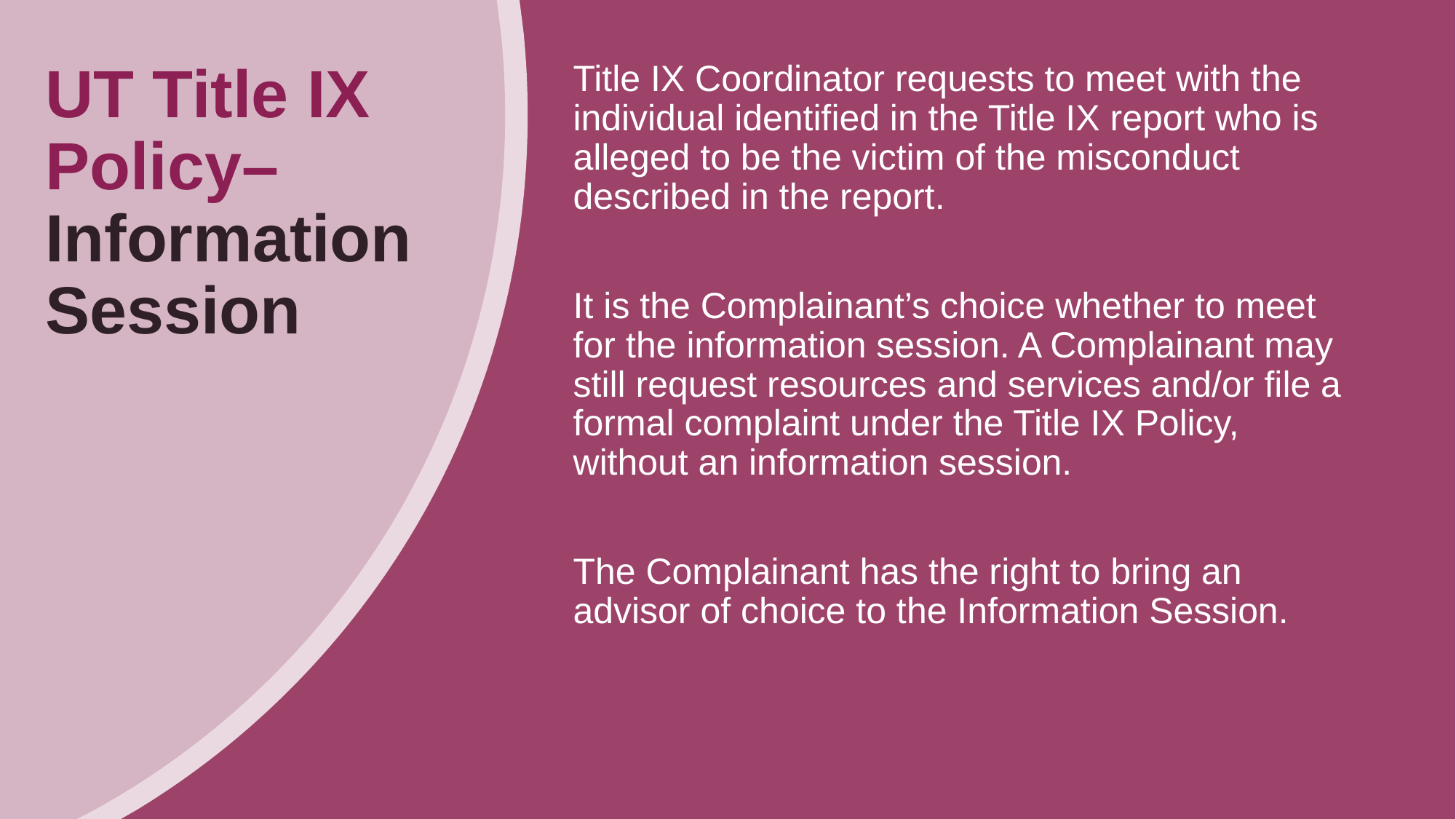

# UT Title IX Policy–Information Session
Title IX Coordinator requests to meet with the individual identified in the Title IX report who is alleged to be the victim of the misconduct described in the report.

It is the Complainant’s choice whether to meet for the information session. A Complainant may still request resources and services and/or file a formal complaint under the Title IX Policy, without an information session.

The Complainant has the right to bring an advisor of choice to the Information Session.